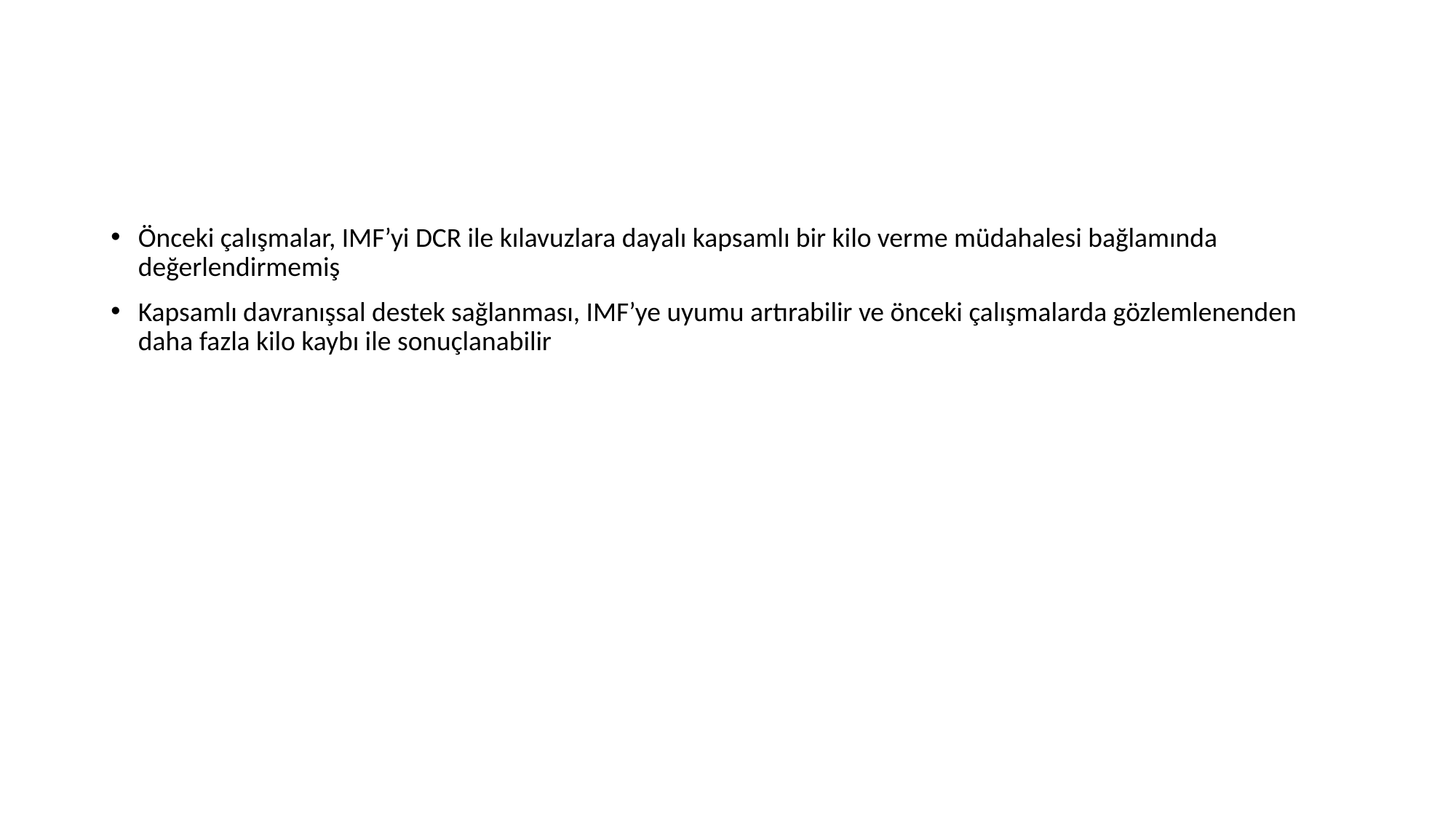

#
Önceki çalışmalar, IMF’yi DCR ile kılavuzlara dayalı kapsamlı bir kilo verme müdahalesi bağlamında değerlendirmemiş
Kapsamlı davranışsal destek sağlanması, IMF’ye uyumu artırabilir ve önceki çalışmalarda gözlemlenenden daha fazla kilo kaybı ile sonuçlanabilir